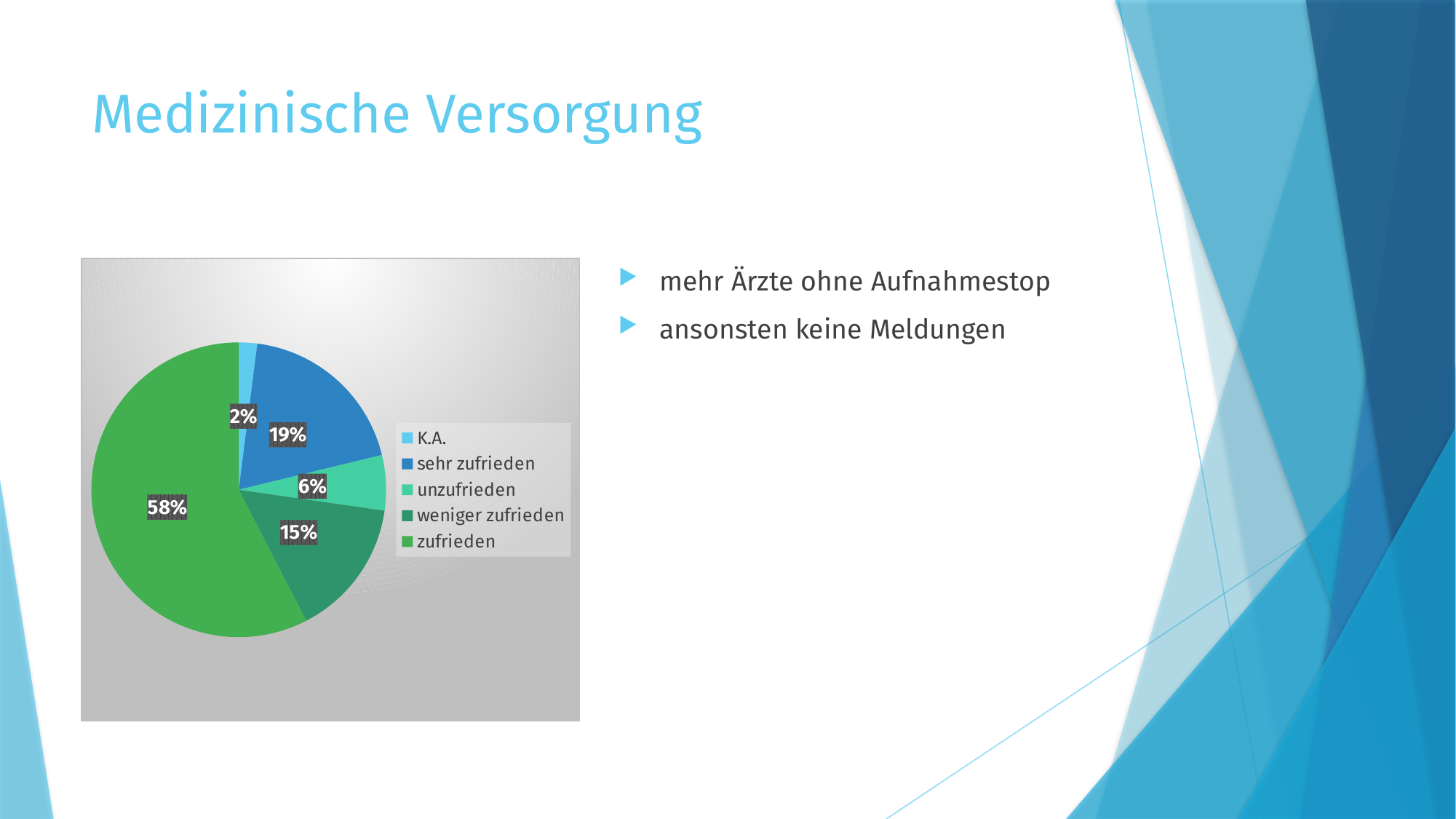

# Medizinische Versorgung

### Chart

| Category | Spalte1 |
|---|---|
| K.A. | 0.020000000000000004 |
| sehr zufrieden | 0.19 |
| unzufrieden | 0.060000000000000005 |
| weniger zufrieden | 0.15000000000000002 |
| zufrieden | 0.57 |
mehr Ärzte ohne Aufnahmestop
ansonsten keine Meldungen